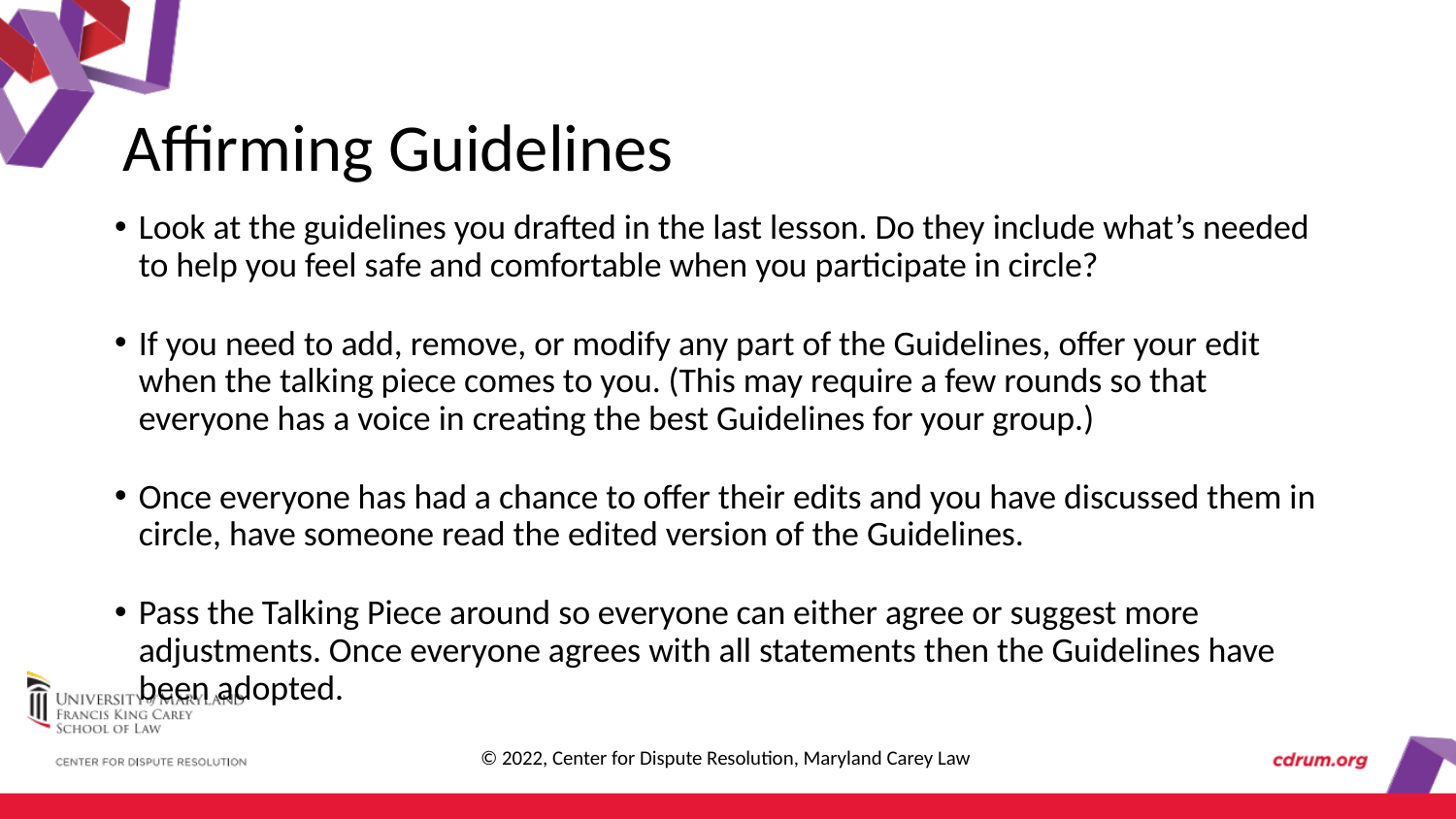

# Affirming Guidelines
Look at the guidelines you drafted in the last lesson. Do they include what’s needed to help you feel safe and comfortable when you participate in circle?

If you need to add, remove, or modify any part of the Guidelines, offer your edit when the talking piece comes to you. (This may require a few rounds so that everyone has a voice in creating the best Guidelines for your group.)

Once everyone has had a chance to offer their edits and you have discussed them in circle, have someone read the edited version of the Guidelines.

Pass the Talking Piece around so everyone can either agree or suggest more adjustments. Once everyone agrees with all statements then the Guidelines have been adopted.

© 2022, Center for Dispute Resolution, Maryland Carey Law